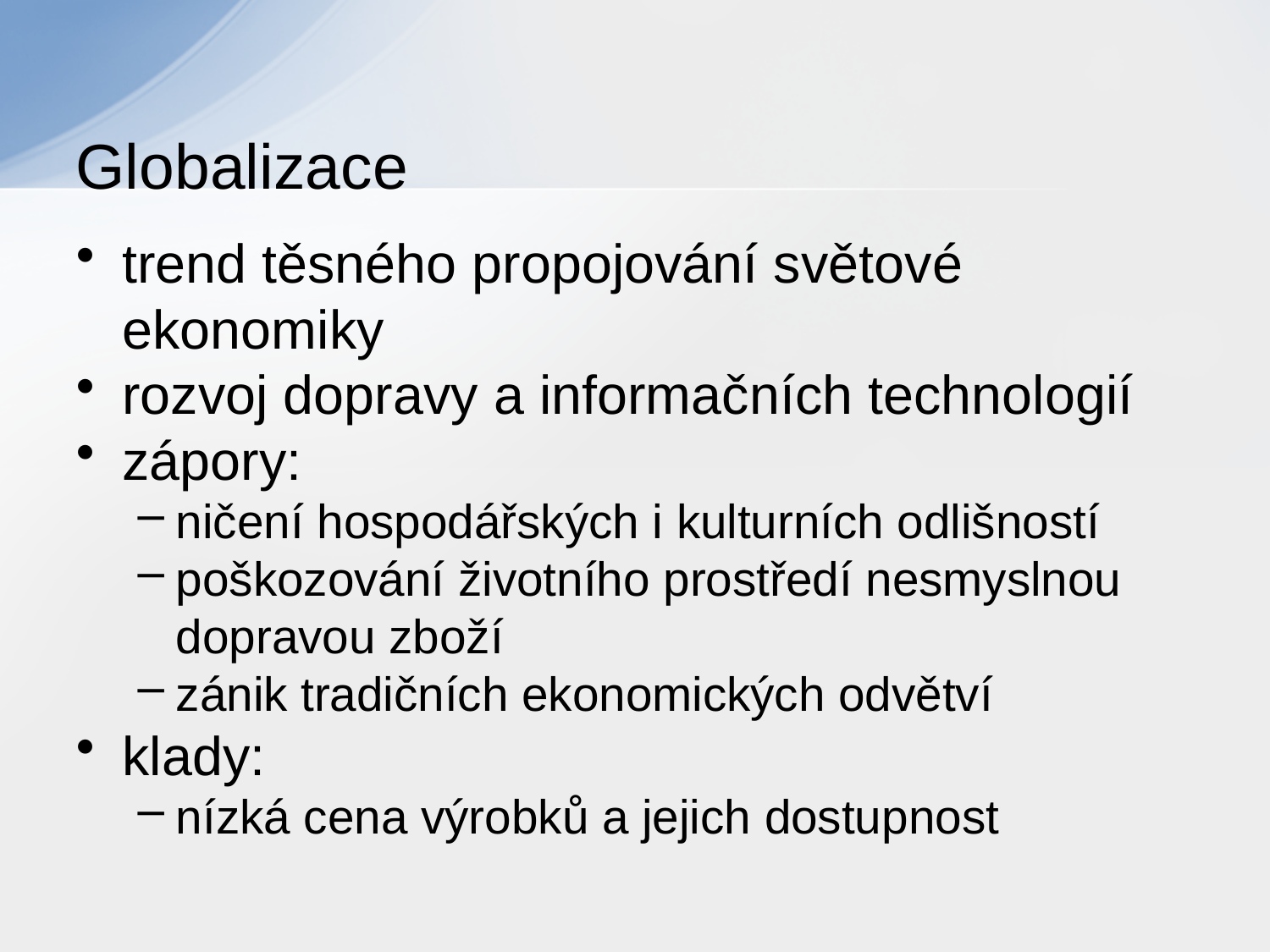

# Globalizace
trend těsného propojování světové ekonomiky
rozvoj dopravy a informačních technologií
zápory:
ničení hospodářských i kulturních odlišností
poškozování životního prostředí nesmyslnou dopravou zboží
zánik tradičních ekonomických odvětví
klady:
nízká cena výrobků a jejich dostupnost